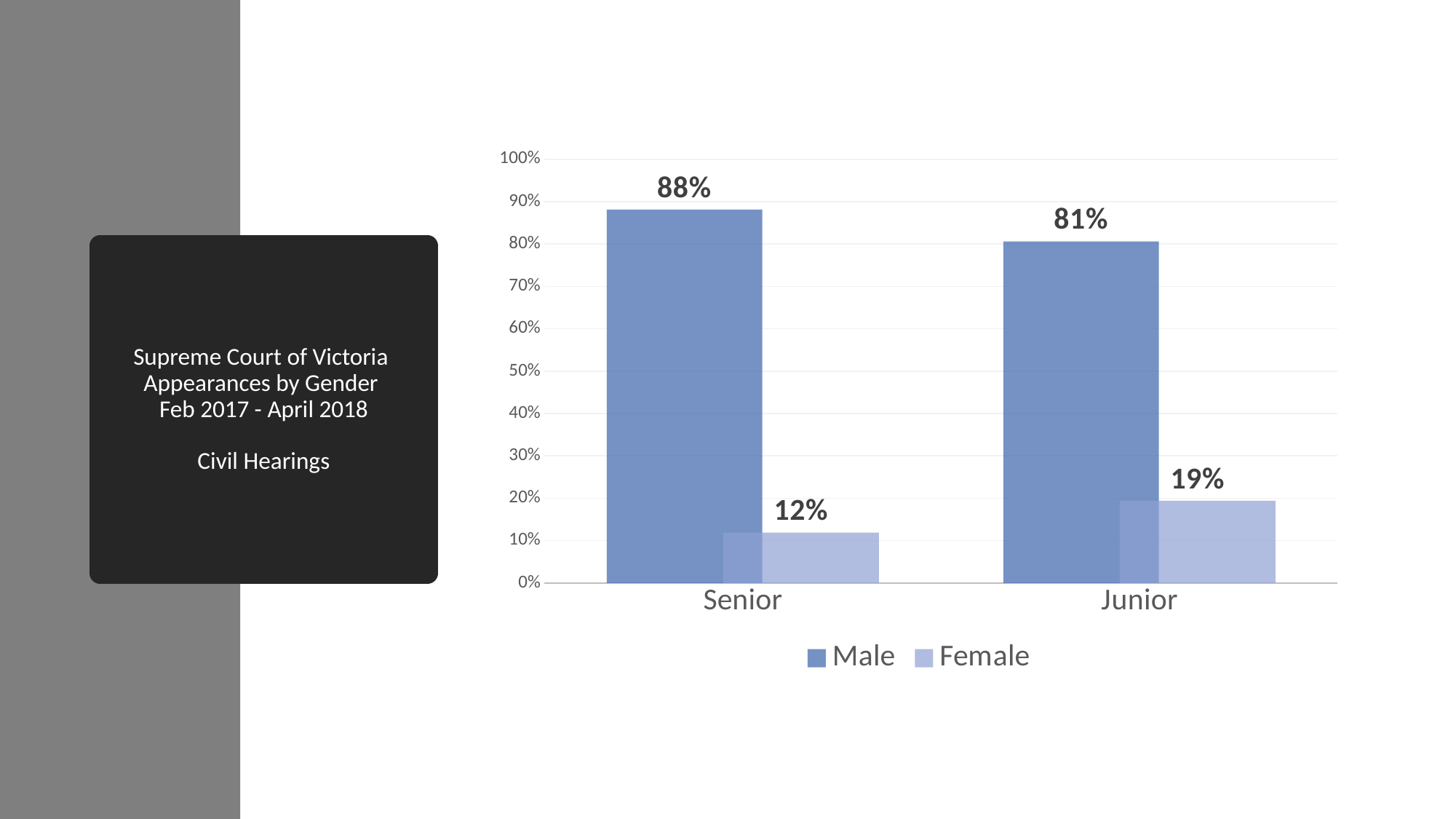

### Chart

| Category | Male | Female |
|---|---|---|
| Senior | 0.8812260536398467 | 0.11877394636015326 |
| Junior | 0.8061224489795918 | 0.19387755102040816 |
# Supreme Court of Victoria
Appearances by Gender
Feb 2017 - April 2018
Civil Hearings